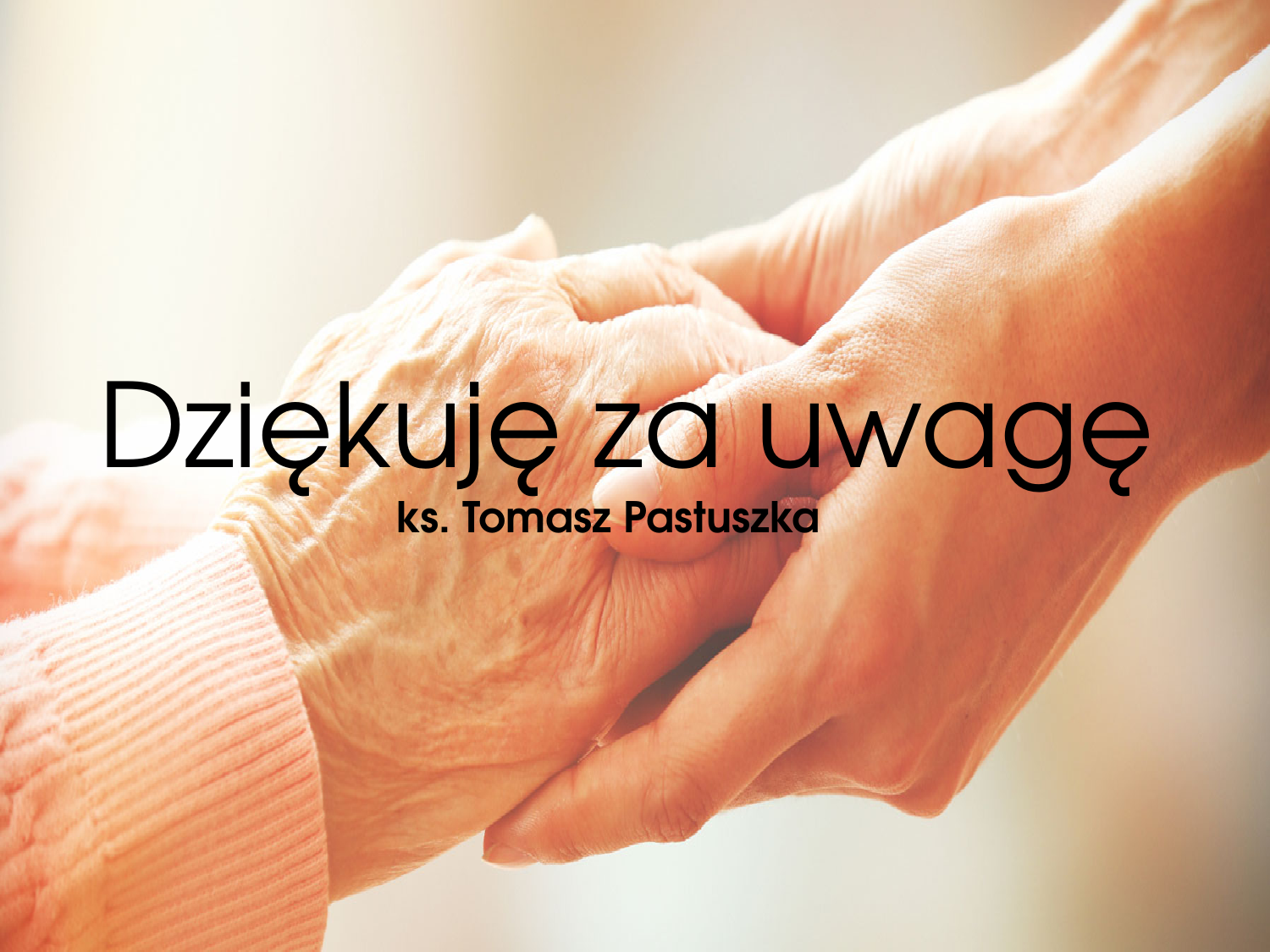

# Dziękuję za uwagę ks. Tomasz Pastuszka